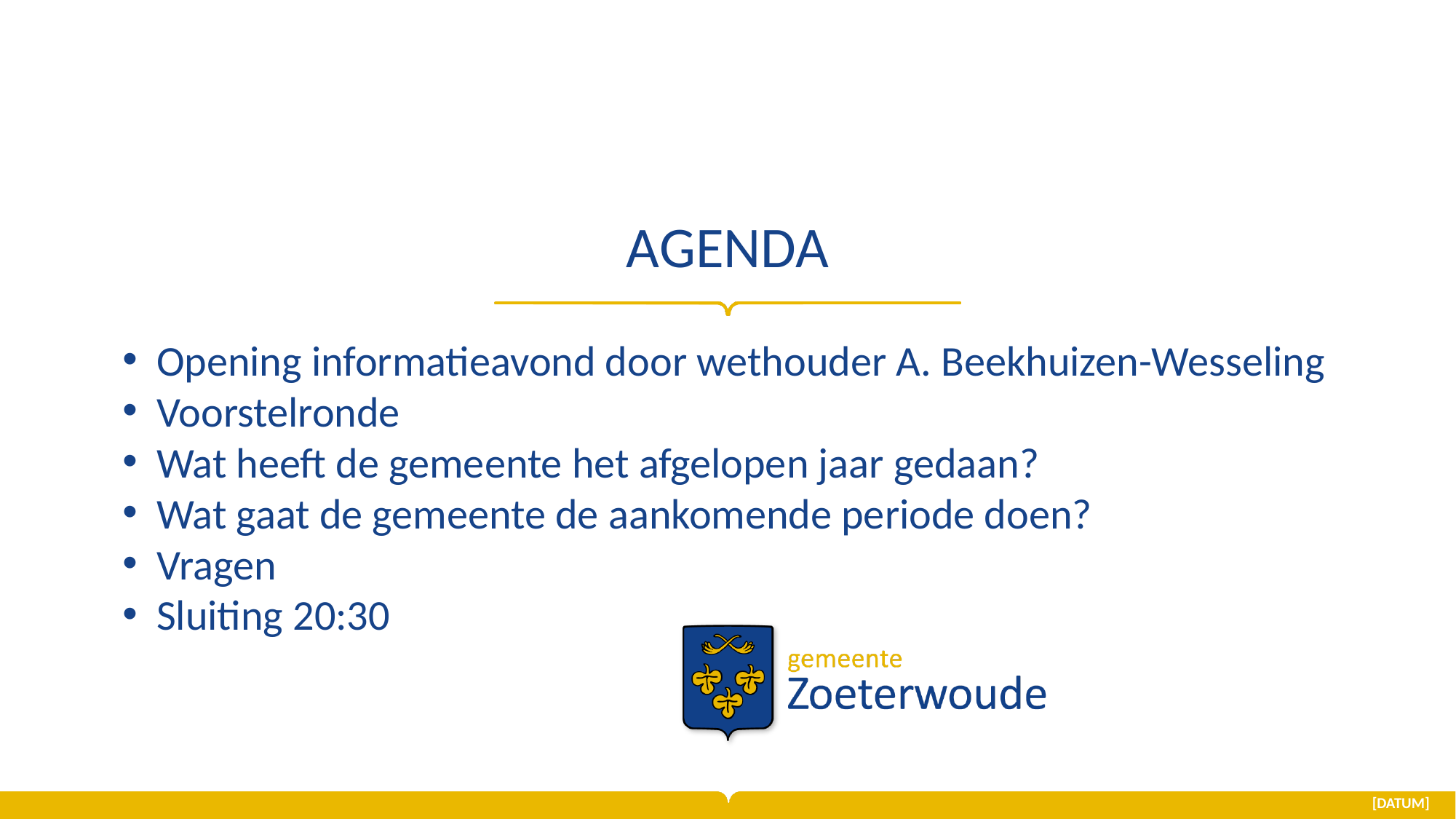

# Agenda
Opening informatieavond door wethouder A. Beekhuizen-Wesseling
Voorstelronde
Wat heeft de gemeente het afgelopen jaar gedaan?
Wat gaat de gemeente de aankomende periode doen?
Vragen
Sluiting 20:30

[Datum]